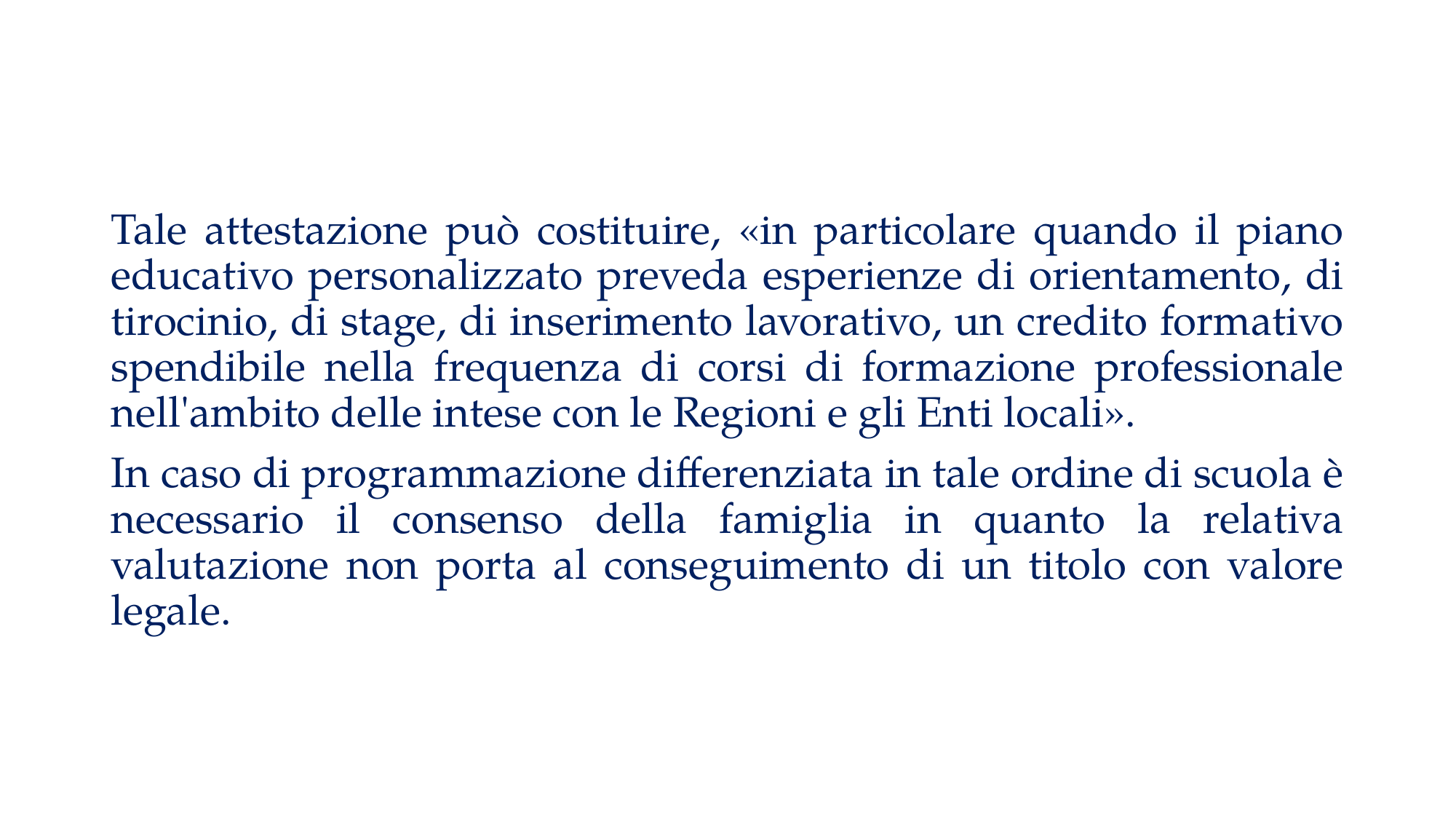

Tale attestazione può costituire, «in particolare quando il piano educativo personalizzato preveda esperienze di orientamento, di tirocinio, di stage, di inserimento lavorativo, un credito formativo spendibile nella frequenza di corsi di formazione professionale nell'ambito delle intese con le Regioni e gli Enti locali».
In caso di programmazione differenziata in tale ordine di scuola è necessario il consenso della famiglia in quanto la relativa valutazione non porta al conseguimento di un titolo con valore legale.